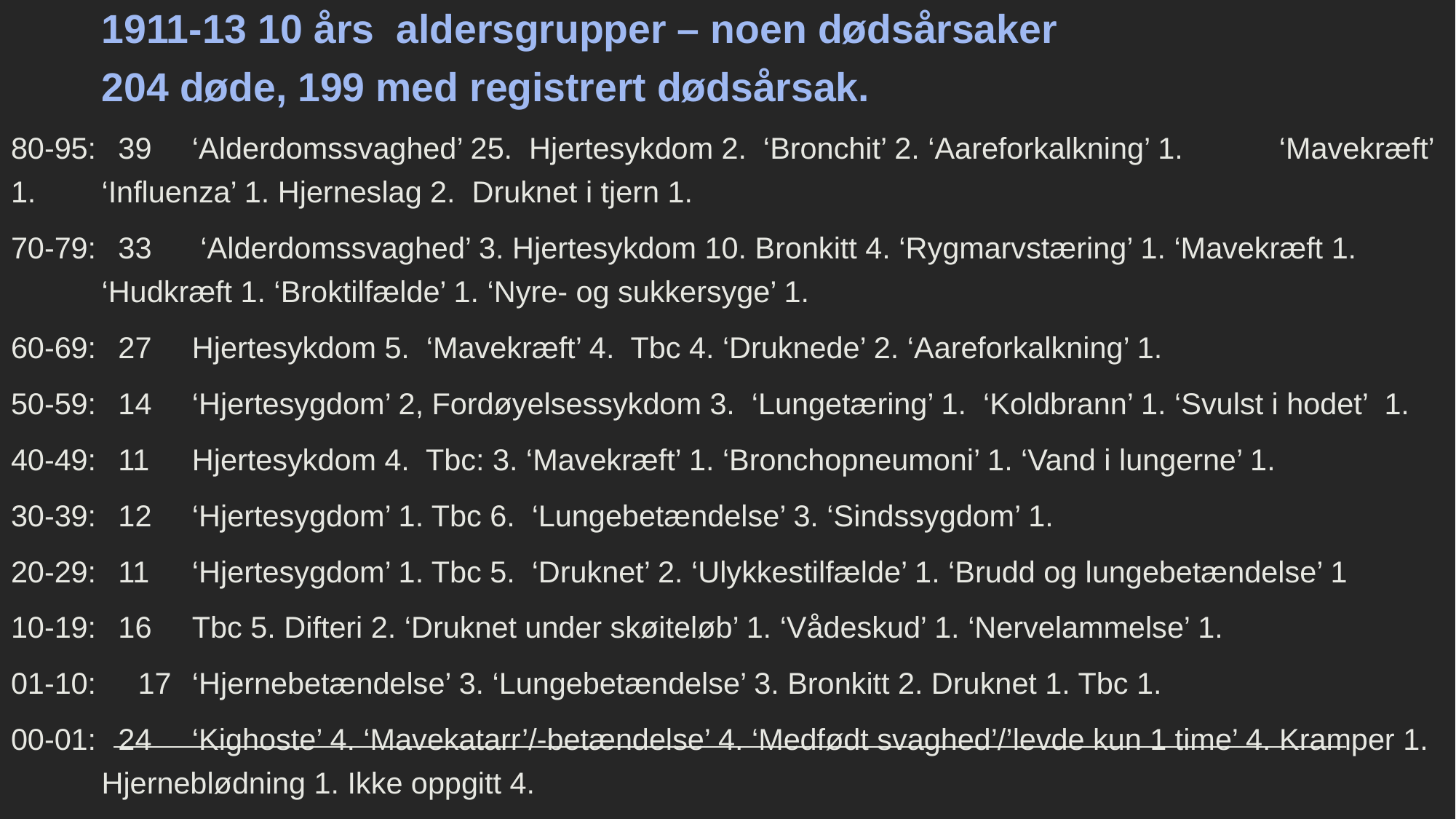

1911-13 10 års  aldersgrupper – noen dødsårsaker                            			204 døde, 199 med registrert dødsårsak.
80-95:	  39 	‘Alderdomssvaghed’ 25.  Hjertesykdom 2.  ‘Bronchit’ 2. ‘Aareforkalkning’ 1. 	‘Mavekræft’ 1. 			‘Influenza’ 1. Hjerneslag 2.  Druknet i tjern 1.
70-79:	  33	 ‘Alderdomssvaghed’ 3. Hjertesykdom 10. Bronkitt 4. ‘Rygmarvstæring’ 1. ‘Mavekræft 1. 			‘Hudkræft 1. ‘Broktilfælde’ 1. ‘Nyre- og sukkersyge’ 1.
60-69:	  27	Hjertesykdom 5.  ‘Mavekræft’ 4.  Tbc 4. ‘Druknede’ 2. ‘Aareforkalkning’ 1.
50-59:	  14 	‘Hjertesygdom’ 2, Fordøyelsessykdom 3.  ‘Lungetæring’ 1.  ‘Koldbrann’ 1. ‘Svulst i hodet’  1.
40-49:	  11	Hjertesykdom 4.  Tbc: 3. ‘Mavekræft’ 1. ‘Bronchopneumoni’ 1. ‘Vand i lungerne’ 1.
30-39:	  12	‘Hjertesygdom’ 1. Tbc 6.  ‘Lungebetændelse’ 3. ‘Sindssygdom’ 1.
20-29:	  11	‘Hjertesygdom’ 1. Tbc 5.  ‘Druknet’ 2. ‘Ulykkestilfælde’ 1. ‘Brudd og lungebetændelse’ 1
10-19:	  16	Tbc 5. Difteri 2. ‘Druknet under skøiteløb’ 1. ‘Vådeskud’ 1. ‘Nervelammelse’ 1.
01-10:     17	‘Hjernebetændelse’ 3. ‘Lungebetændelse’ 3. Bronkitt 2. Druknet 1. Tbc 1.
00-01:	  24 	‘Kighoste’ 4. ‘Mavekatarr’/-betændelse’ 4. ‘Medfødt svaghed’/’levde kun 1 time’ 4. Kramper 1. 		Hjerneblødning 1. Ikke oppgitt 4.